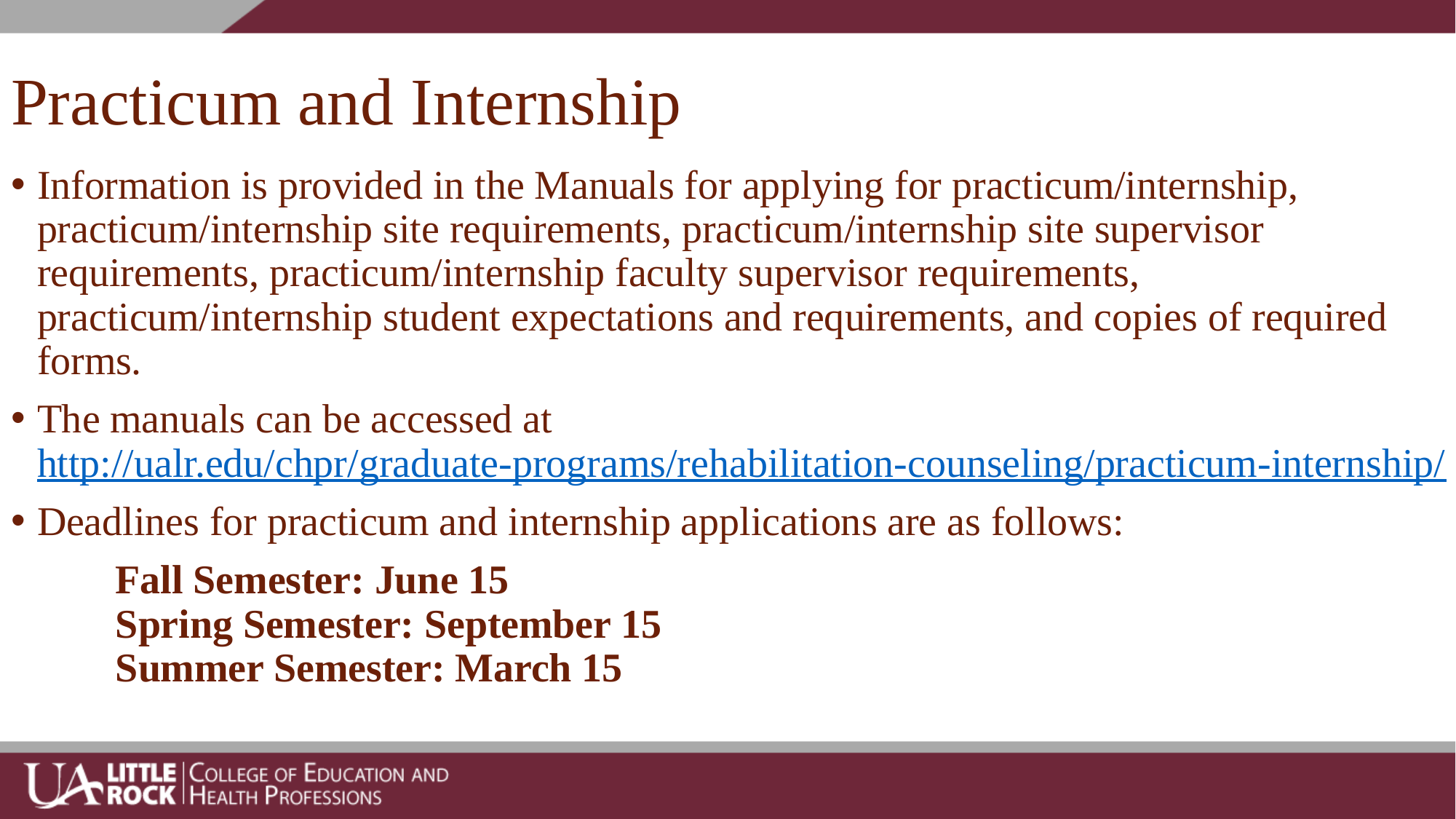

# Practicum and Internship
Information is provided in the Manuals for applying for practicum/internship, practicum/internship site requirements, practicum/internship site supervisor requirements, practicum/internship faculty supervisor requirements, practicum/internship student expectations and requirements, and copies of required forms.
The manuals can be accessed at http://ualr.edu/chpr/graduate-programs/rehabilitation-counseling/practicum-internship/
Deadlines for practicum and internship applications are as follows:
			Fall Semester: June 15
			Spring Semester: September 15
			Summer Semester: March 15